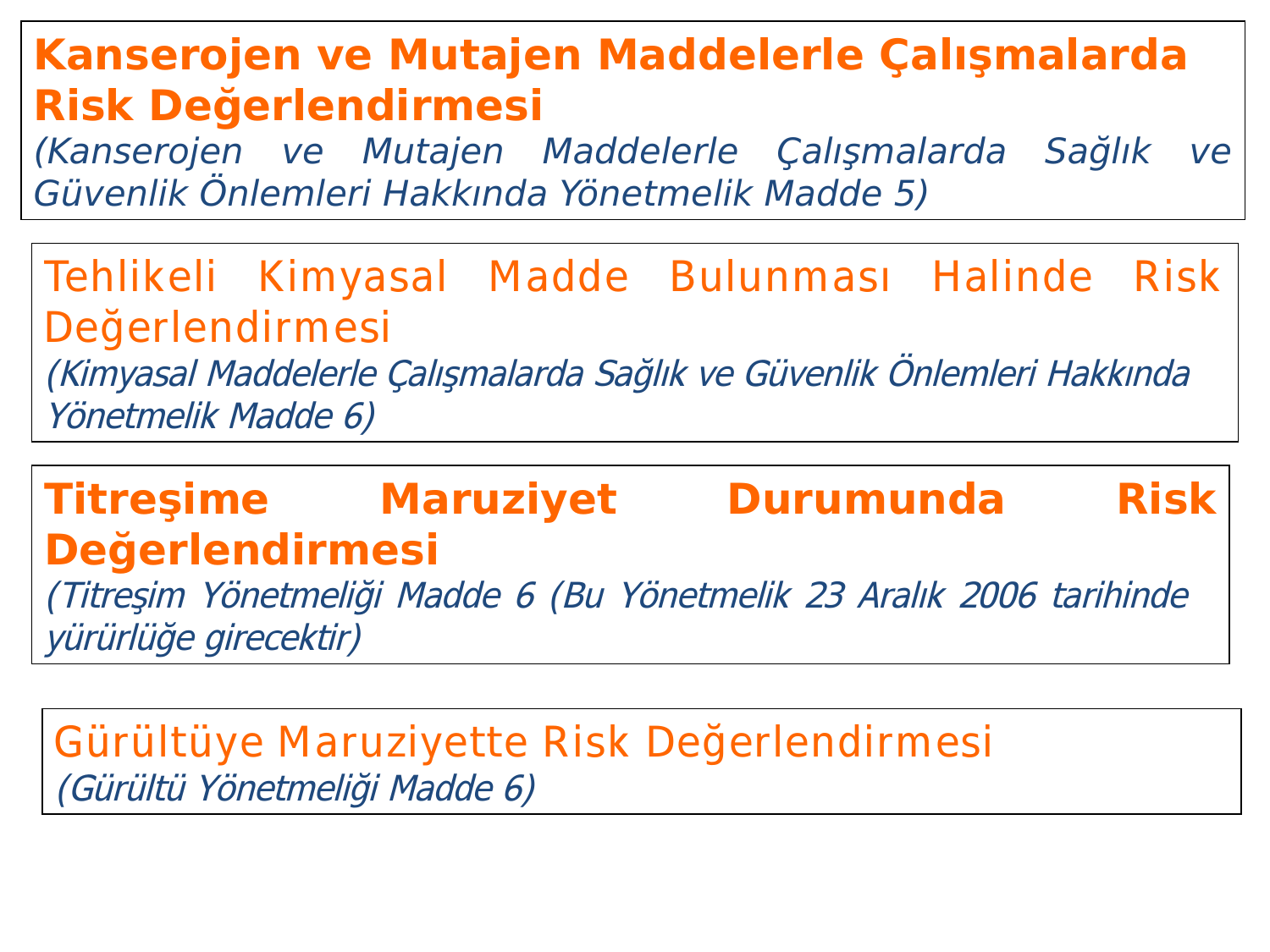

Kanserojen ve Mutajen Maddelerle Çalışmalarda
Risk Değerlendirmesi
(Kanserojen ve Mutajen Maddelerle Çalışmalarda Sağlık ve Güvenlik Önlemleri Hakkında Yönetmelik Madde 5)
Tehlikeli Kimyasal Madde Bulunması Halinde Risk Değerlendirmesi
(Kimyasal Maddelerle Çalışmalarda Sağlık ve Güvenlik Önlemleri Hakkında Yönetmelik Madde 6)
Titreşime Maruziyet Durumunda Risk Değerlendirmesi
(Titreşim Yönetmeliği Madde 6 (Bu Yönetmelik 23 Aralık 2006 tarihinde   yürürlüğe girecektir)
Gürültüye Maruziyette Risk Değerlendirmesi
(Gürültü Yönetmeliği Madde 6)